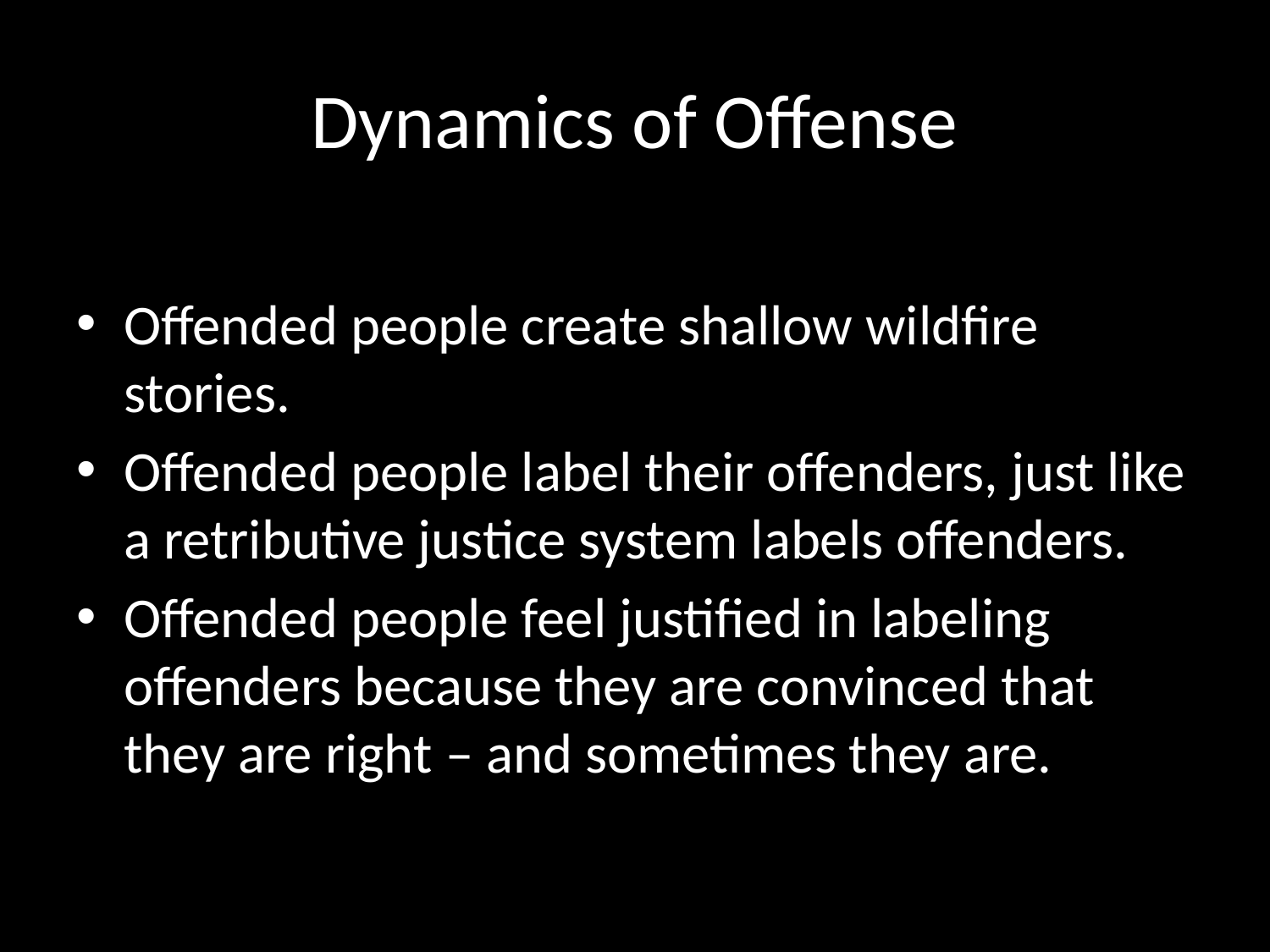

# Dynamics of Offense
Offended people create shallow wildfire stories.
Offended people label their offenders, just like a retributive justice system labels offenders.
Offended people feel justified in labeling offenders because they are convinced that they are right – and sometimes they are.